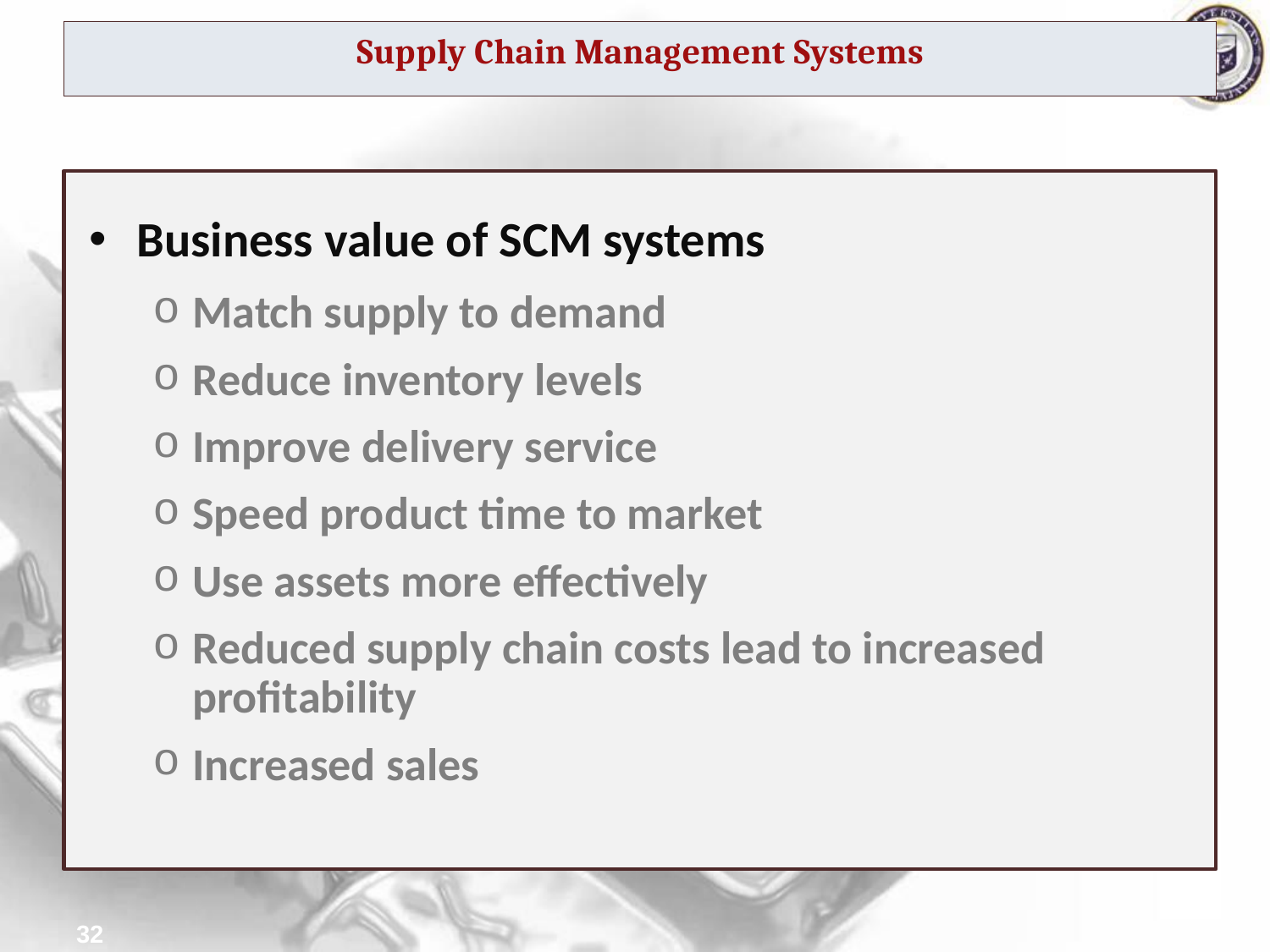

Supply Chain Management Systems

Business value of SCM systems
Match supply to demand
Reduce inventory levels
Improve delivery service
Speed product time to market
Use assets more effectively
Reduced supply chain costs lead to increased profitability
Increased sales

32